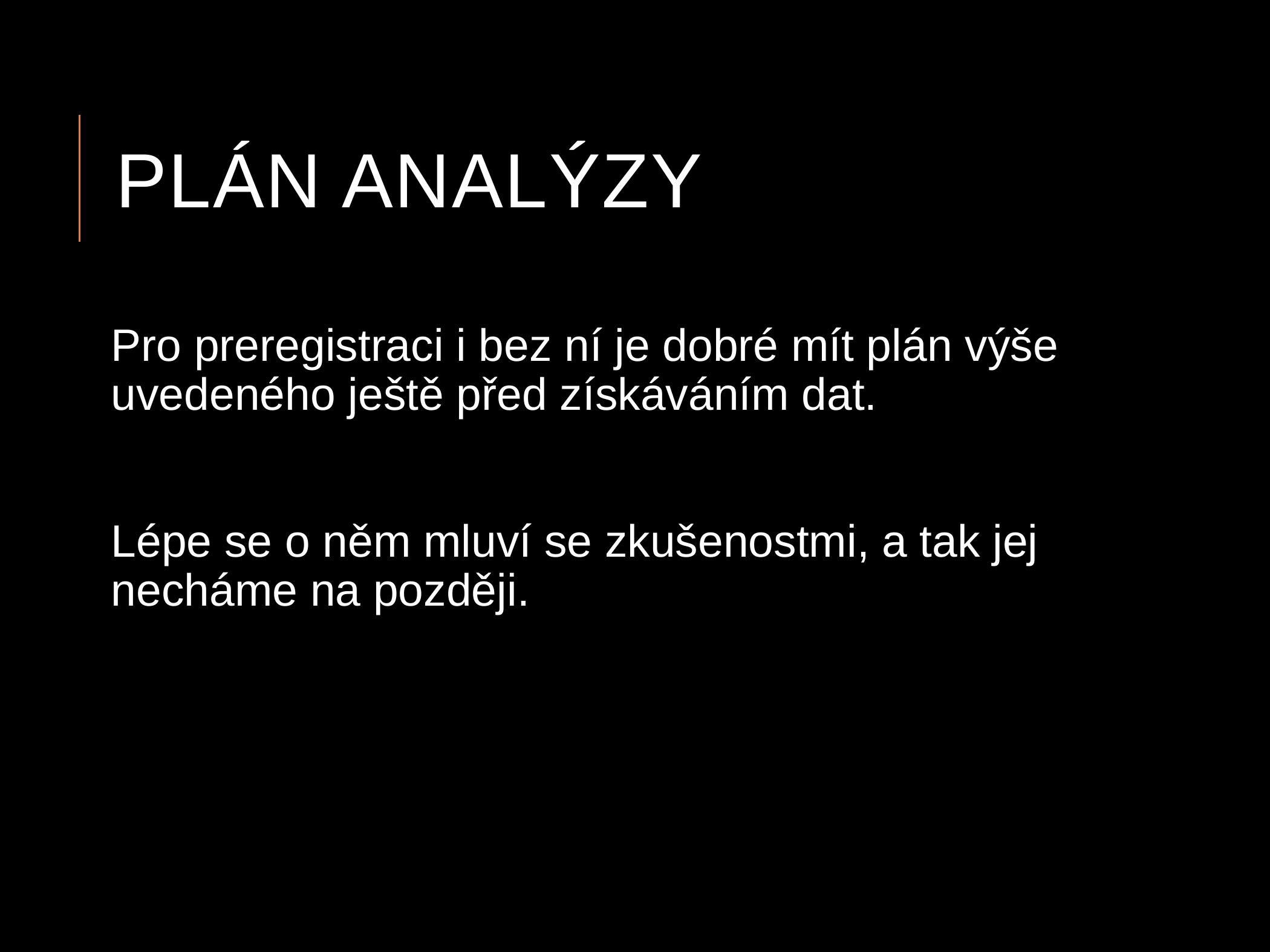

# plán analýzy
Pro preregistraci i bez ní je dobré mít plán výše uvedeného ještě před získáváním dat.

Lépe se o něm mluví se zkušenostmi, a tak jej necháme na později.